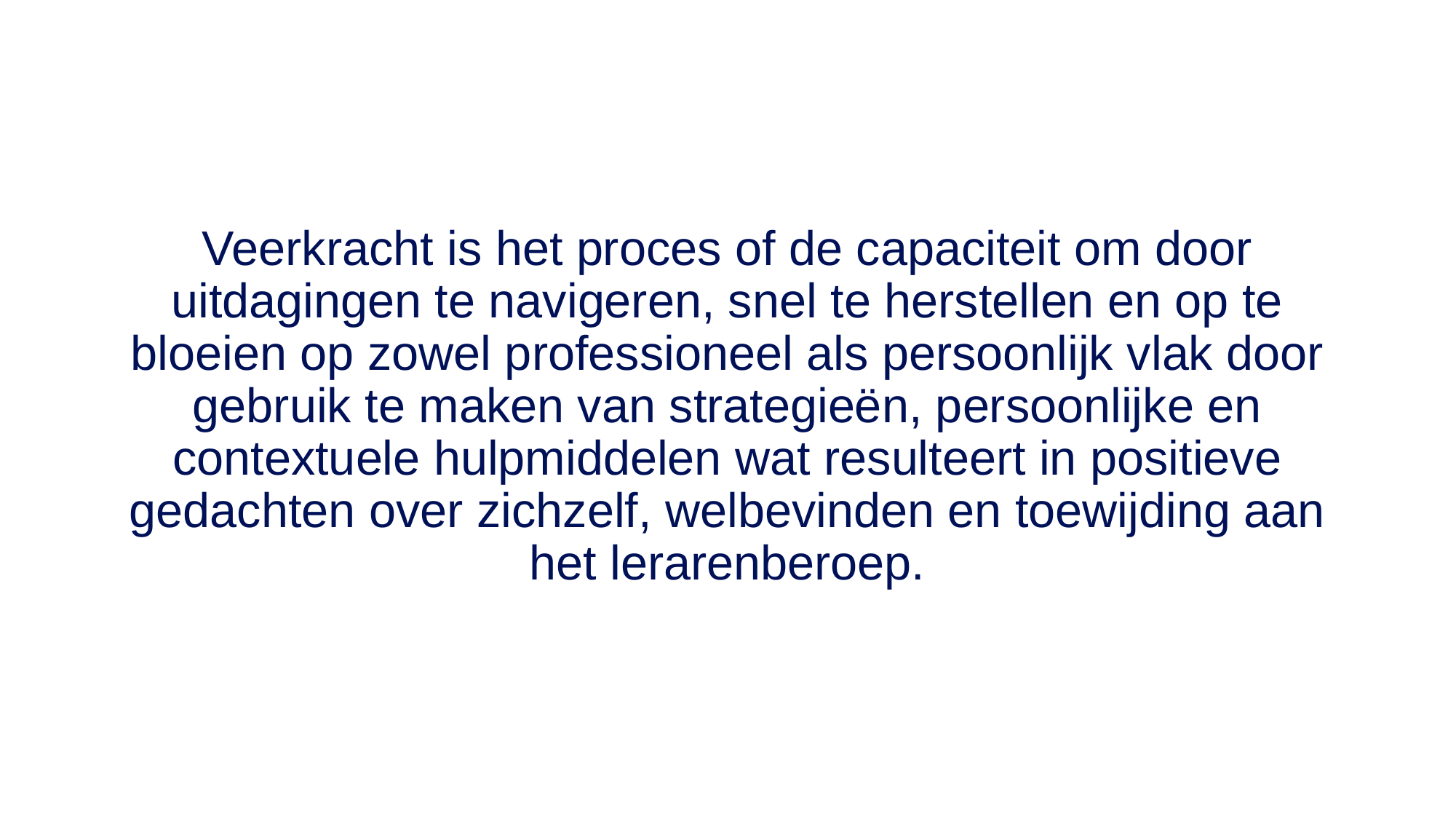

Veerkracht is het proces of de capaciteit om door uitdagingen te navigeren, snel te herstellen en op te bloeien op zowel professioneel als persoonlijk vlak door gebruik te maken van strategieën, persoonlijke en contextuele hulpmiddelen wat resulteert in positieve gedachten over zichzelf, welbevinden en toewijding aan het lerarenberoep.